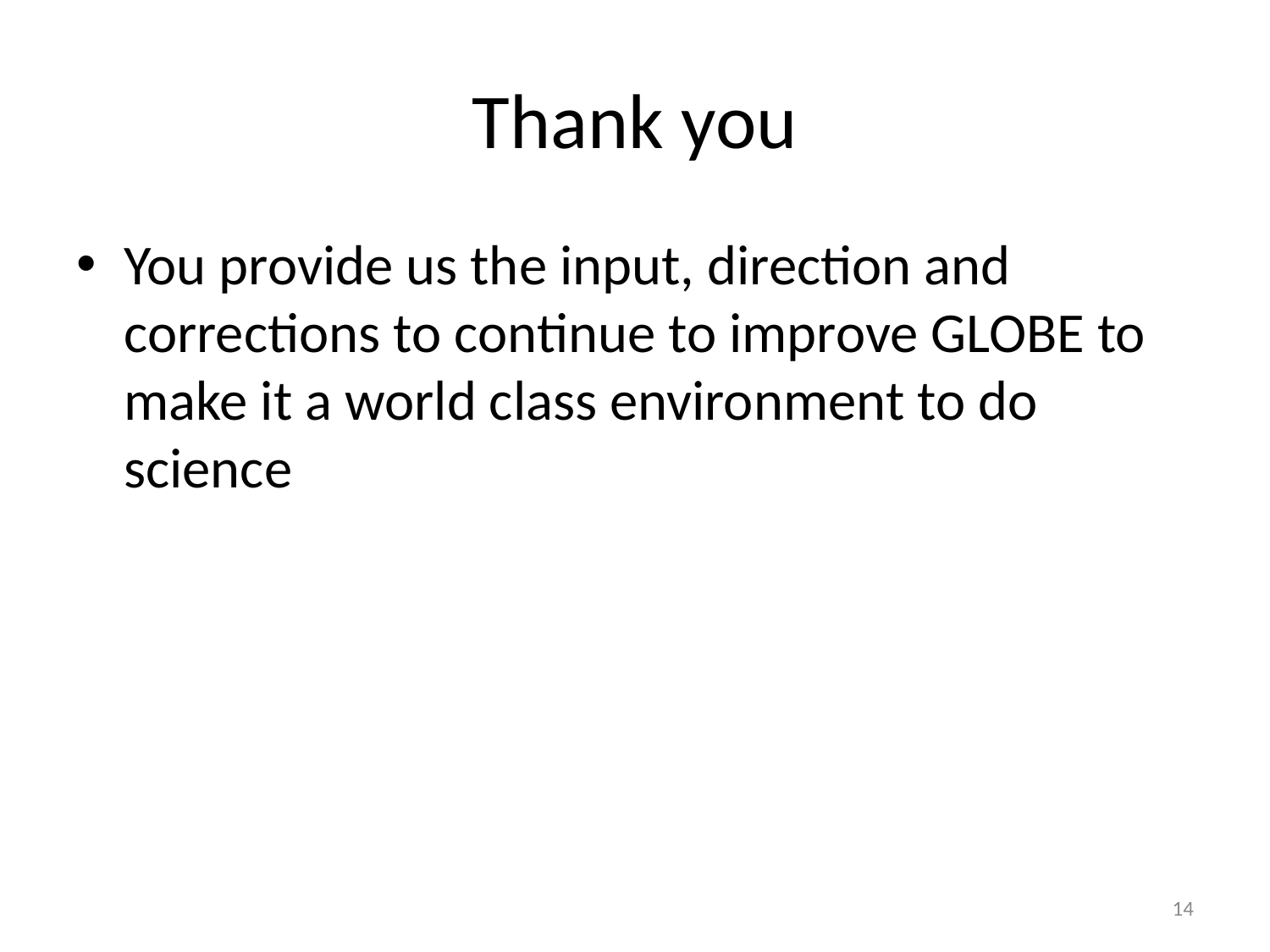

# Thank you
You provide us the input, direction and corrections to continue to improve GLOBE to make it a world class environment to do science
14